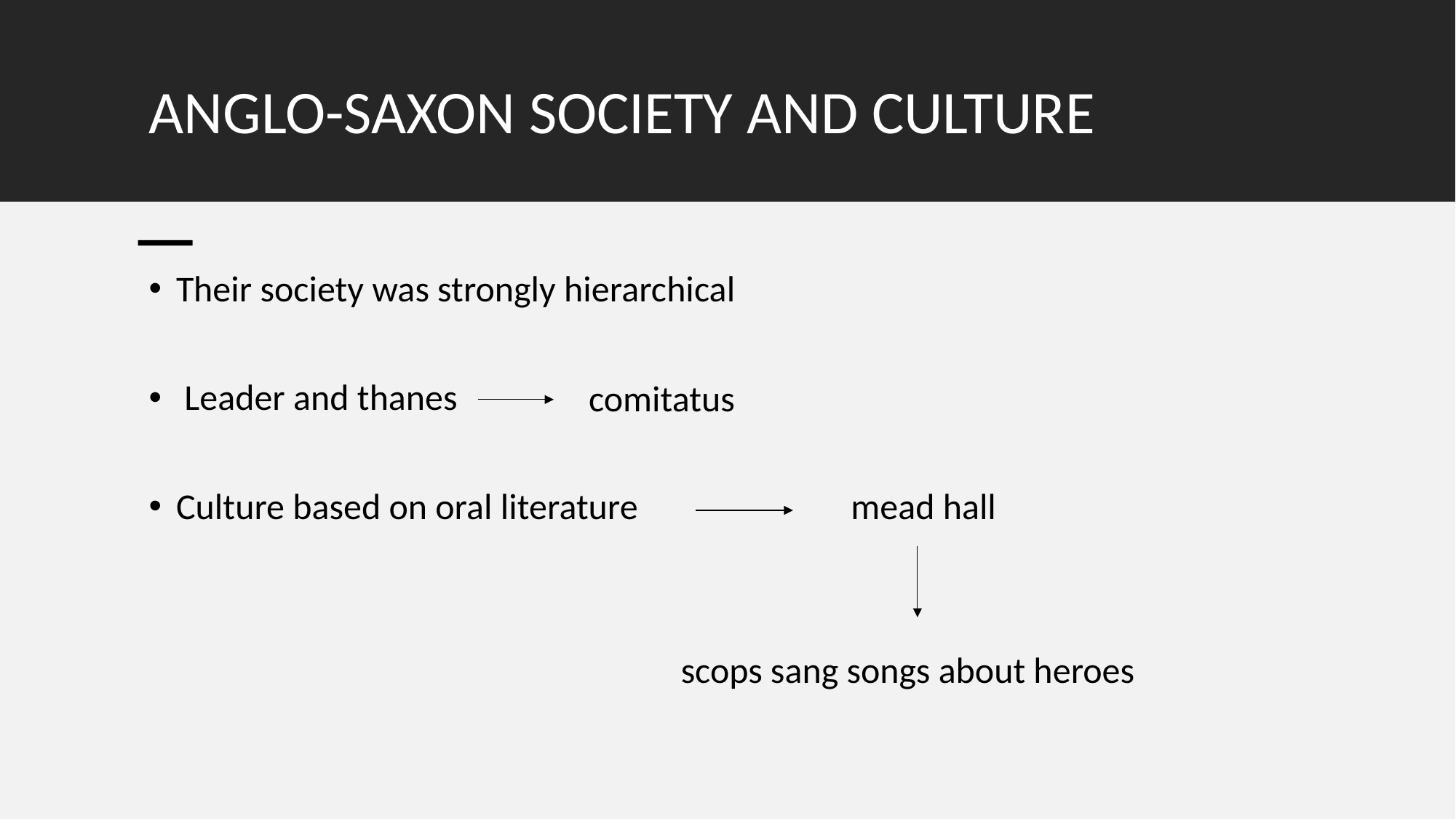

# ANGLO-SAXON SOCIETY AND CULTURE

Their society was strongly hierarchical

 Leader and thanes

Culture based on oral literature                          mead hall

                                                                 scops sang songs about heroes

 comitatus